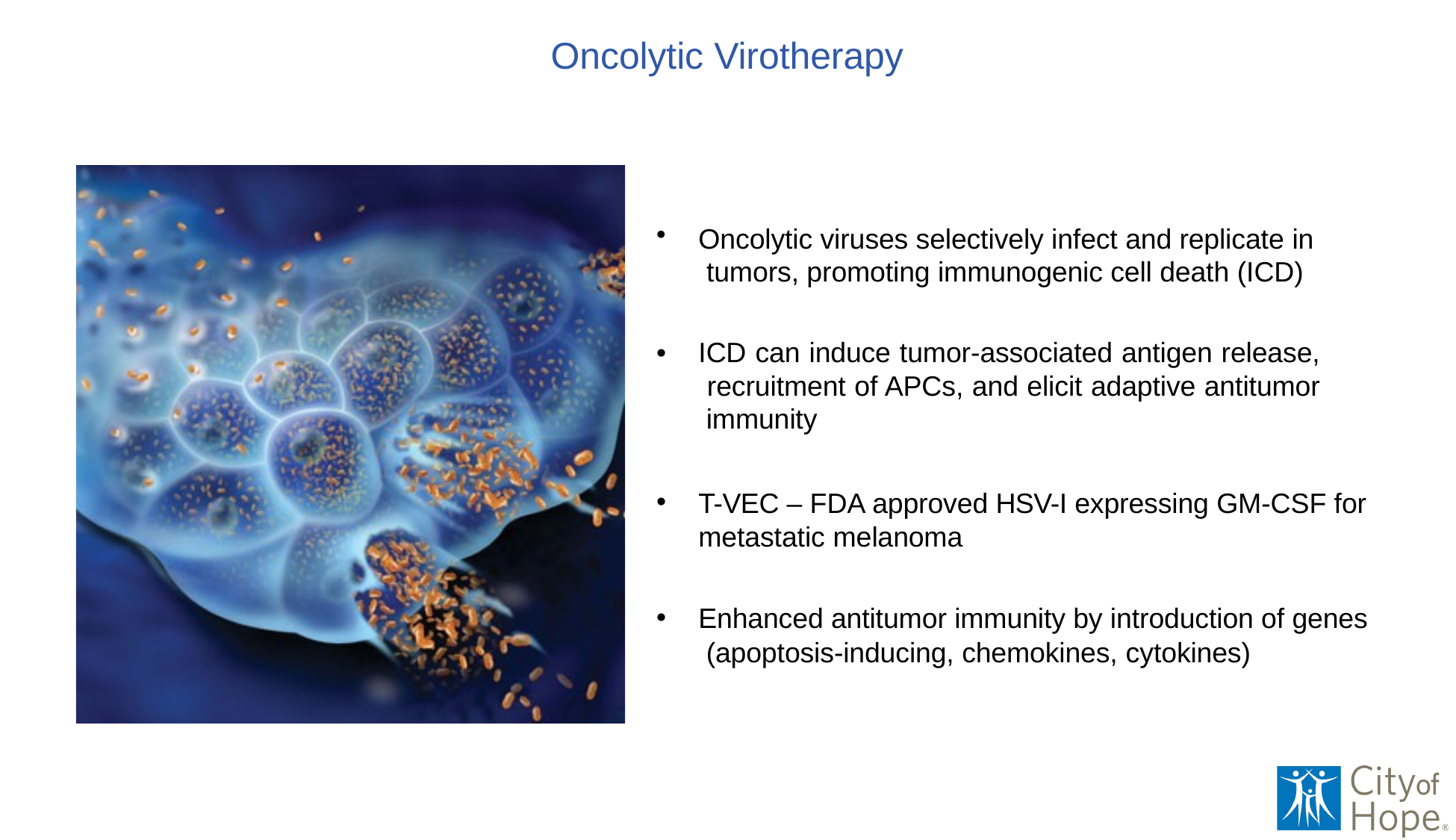

# Oncolytic Virotherapy

Oncolytic viruses selectively infect and replicate in  tumors, promoting immunogenic cell death (ICD)

ICD can induce tumor-associated antigen release,  recruitment of APCs, and elicit adaptive antitumor  immunity

T-VEC – FDA approved HSV-I expressing GM-CSF for  metastatic melanoma

Enhanced antitumor immunity by introduction of genes  (apoptosis-inducing, chemokines, cytokines)